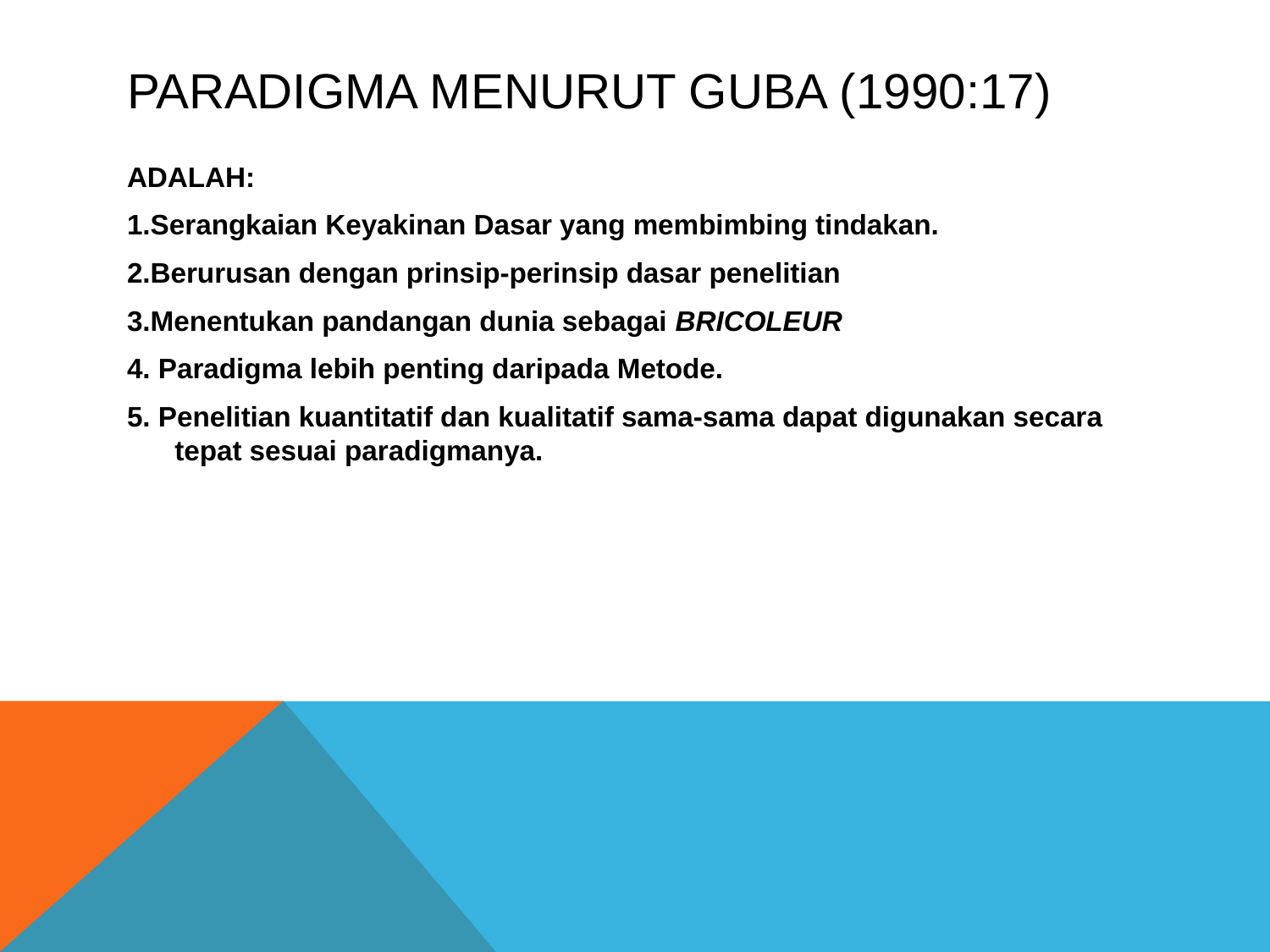

# PARADIGMA Menurut Guba (1990:17)
ADALAH:
1.Serangkaian Keyakinan Dasar yang membimbing tindakan.
2.Berurusan dengan prinsip-perinsip dasar penelitian
3.Menentukan pandangan dunia sebagai BRICOLEUR
4. Paradigma lebih penting daripada Metode.
5. Penelitian kuantitatif dan kualitatif sama-sama dapat digunakan secara tepat sesuai paradigmanya.